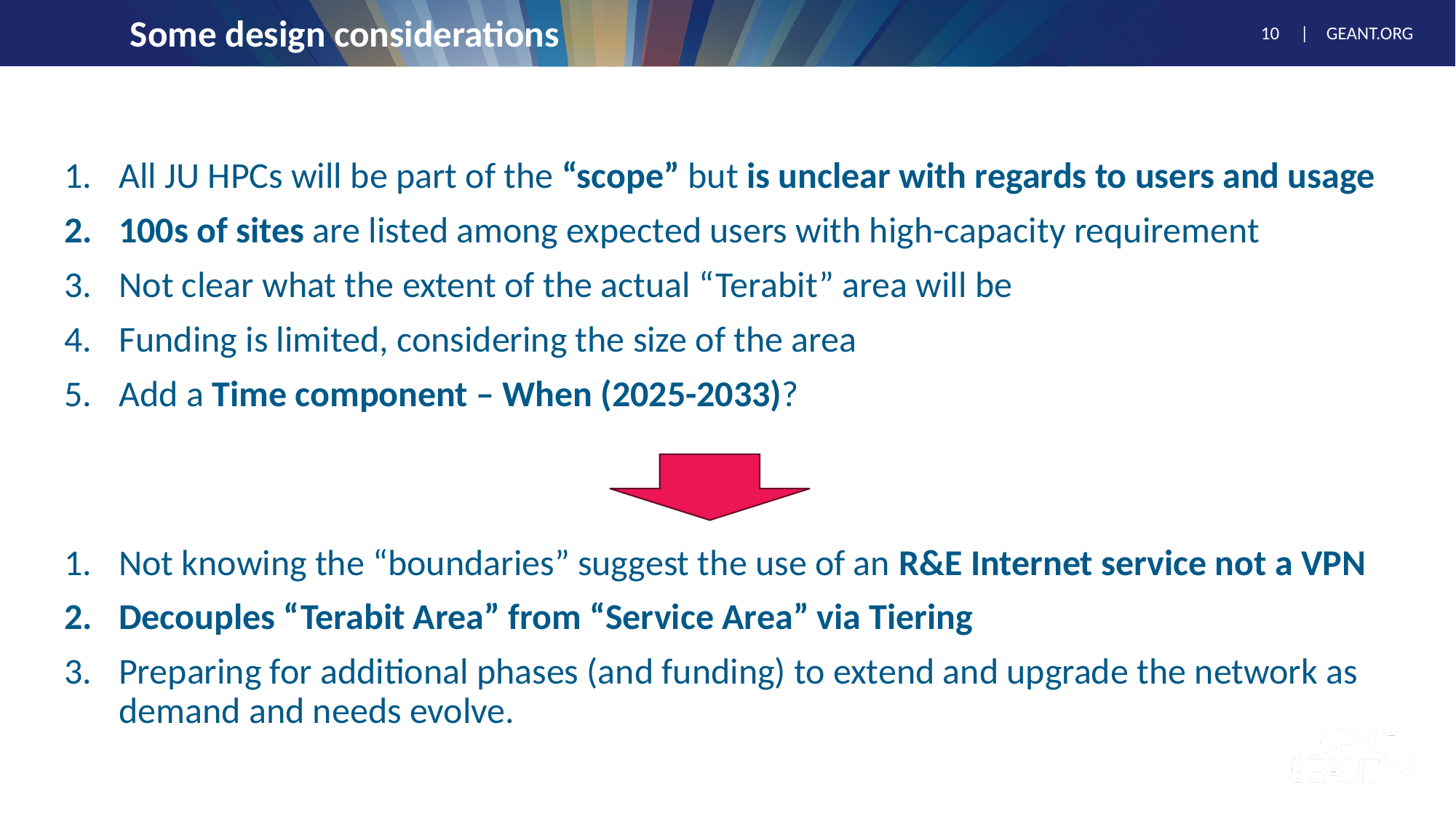

# Some design considerations
All JU HPCs will be part of the “scope” but is unclear with regards to users and usage
100s of sites are listed among expected users with high-capacity requirement
Not clear what the extent of the actual “Terabit” area will be
Funding is limited, considering the size of the area
Add a Time component – When (2025-2033)?

Not knowing the “boundaries” suggest the use of an R&E Internet service not a VPN
Decouples “Terabit Area” from “Service Area” via Tiering
Preparing for additional phases (and funding) to extend and upgrade the network as demand and needs evolve.